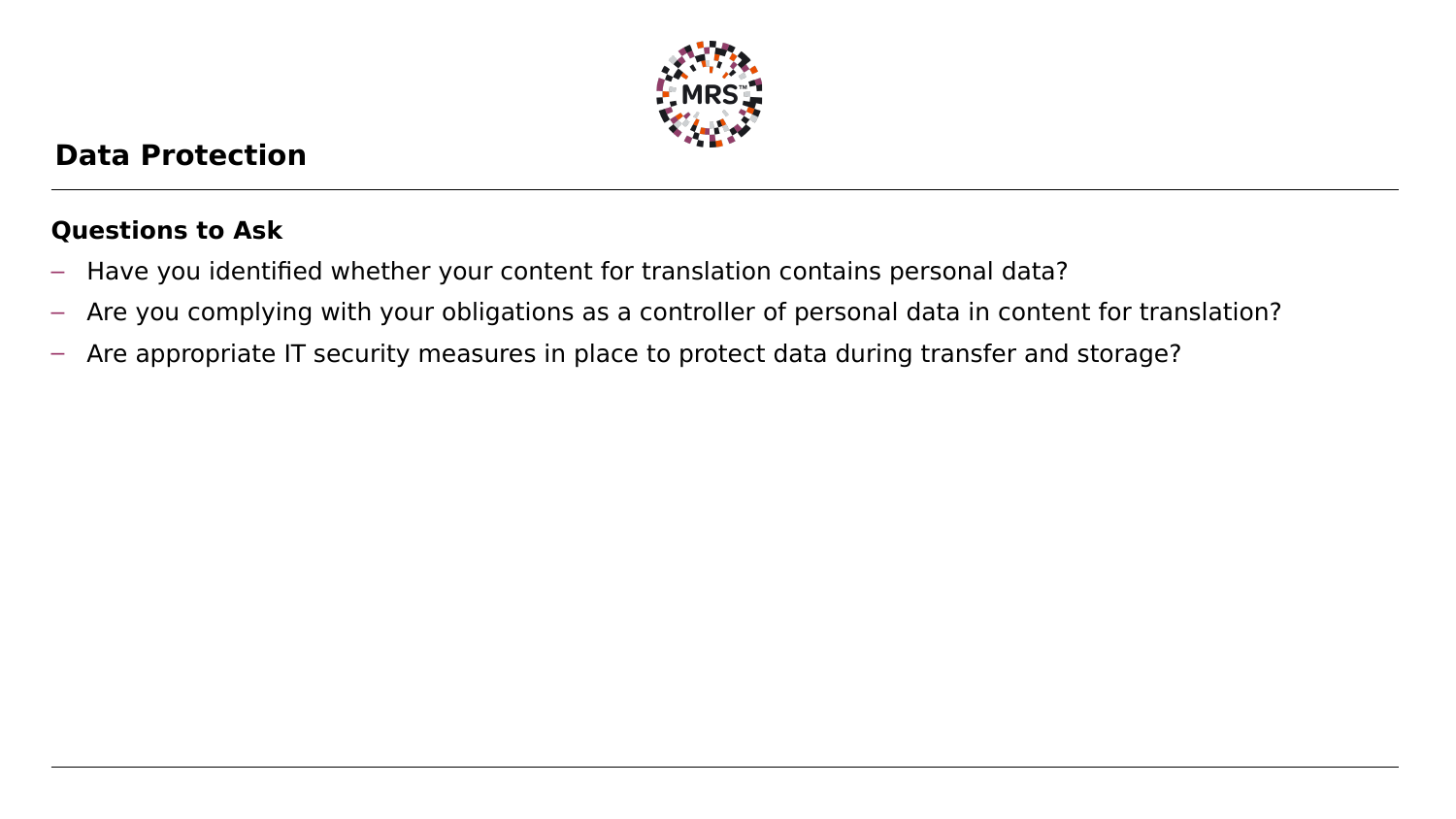

# Data Protection
Questions to Ask
Have you identified whether your content for translation contains personal data?
Are you complying with your obligations as a controller of personal data in content for translation?
Are appropriate IT security measures in place to protect data during transfer and storage?